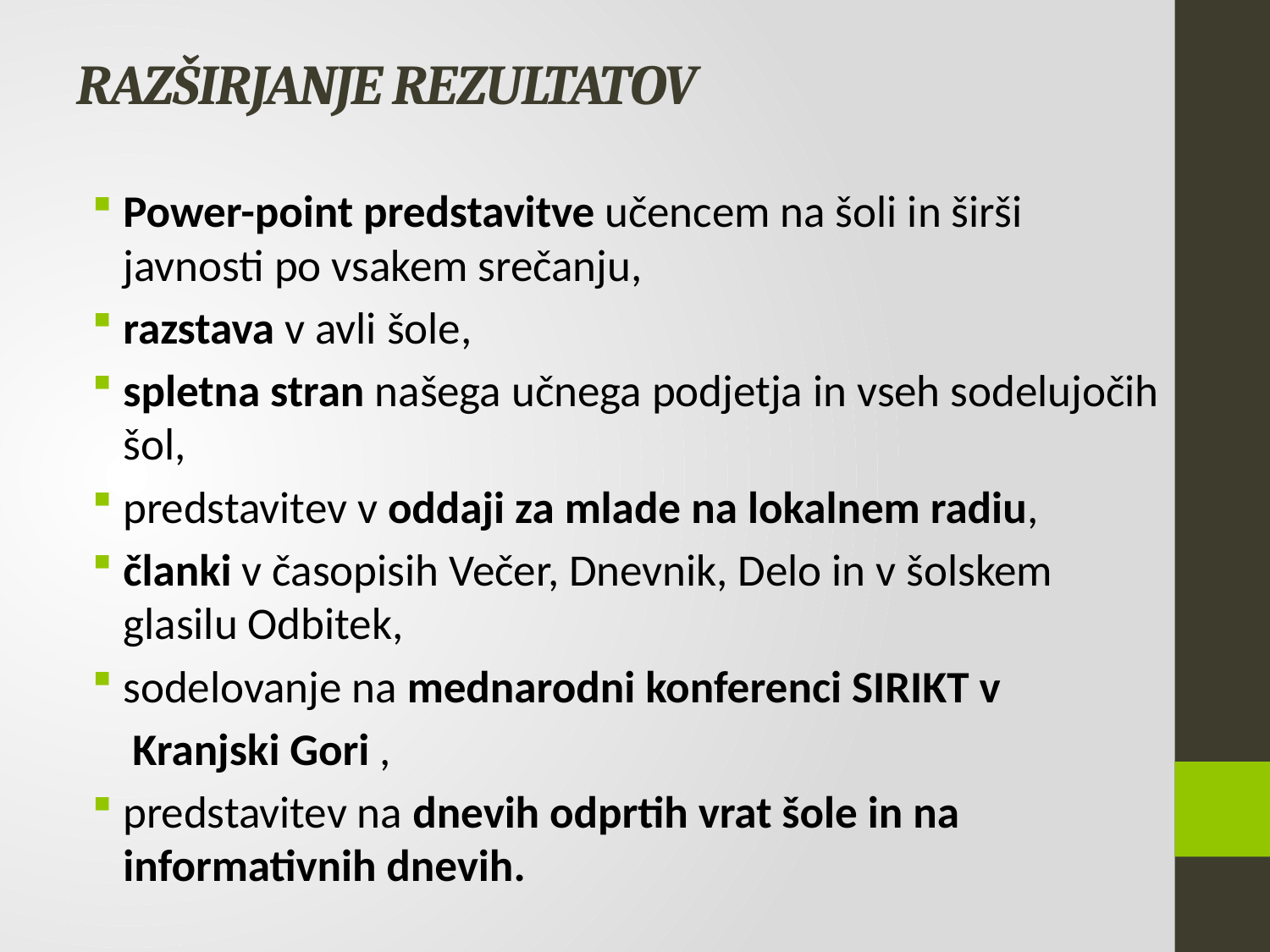

# RAZŠIRJANJE REZULTATOV
Power-point predstavitve učencem na šoli in širši javnosti po vsakem srečanju,
razstava v avli šole,
spletna stran našega učnega podjetja in vseh sodelujočih šol,
predstavitev v oddaji za mlade na lokalnem radiu,
članki v časopisih Večer, Dnevnik, Delo in v šolskem glasilu Odbitek,
sodelovanje na mednarodni konferenci SIRIKT v
    Kranjski Gori ,
predstavitev na dnevih odprtih vrat šole in na informativnih dnevih.